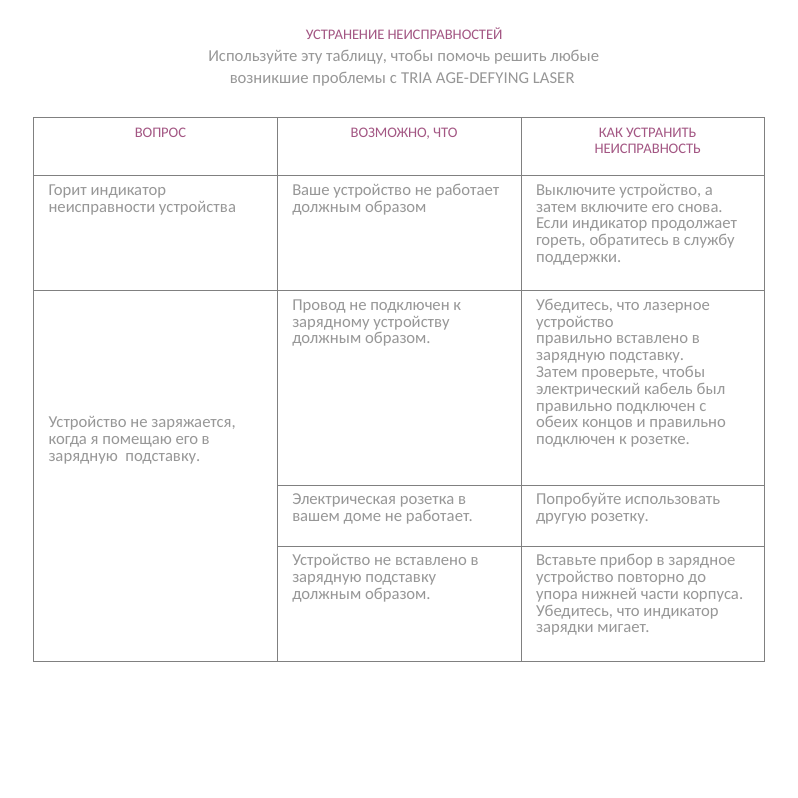

УСТРАНЕНИЕ НЕИСПРАВНОСТЕЙ
Используйте эту таблицу, чтобы помочь решить любые возникшие проблемы с TRIA AGE-DEFYING LASER
| ВОПРОС | ВОЗМОЖНО, ЧТО | КАК УСТРАНИТЬ НЕИСПРАВНОСТЬ |
| --- | --- | --- |
| Горит индикатор неисправности устройства | Ваше устройство не работает должным образом | Выключите устройство, а затем включите его снова. Если индикатор продолжает гореть, обратитесь в службу поддержки. |
| Устройство не заряжается, когда я помещаю его в зарядную подставку. | Провод не подключен к зарядному устройству должным образом. | Убедитесь, что лазерное устройство правильно вставлено в зарядную подставку. Затем проверьте, чтобы электрический кабель был правильно подключен с обеих концов и правильно подключен к розетке. |
|  | Электрическая розетка в вашем доме не работает. | Попробуйте использовать другую розетку. |
|  | Устройство не вставлено в зарядную подставку должным образом. | Вставьте прибор в зарядное устройство повторно до упора нижней части корпуса. Убедитесь, что индикатор зарядки мигает. |